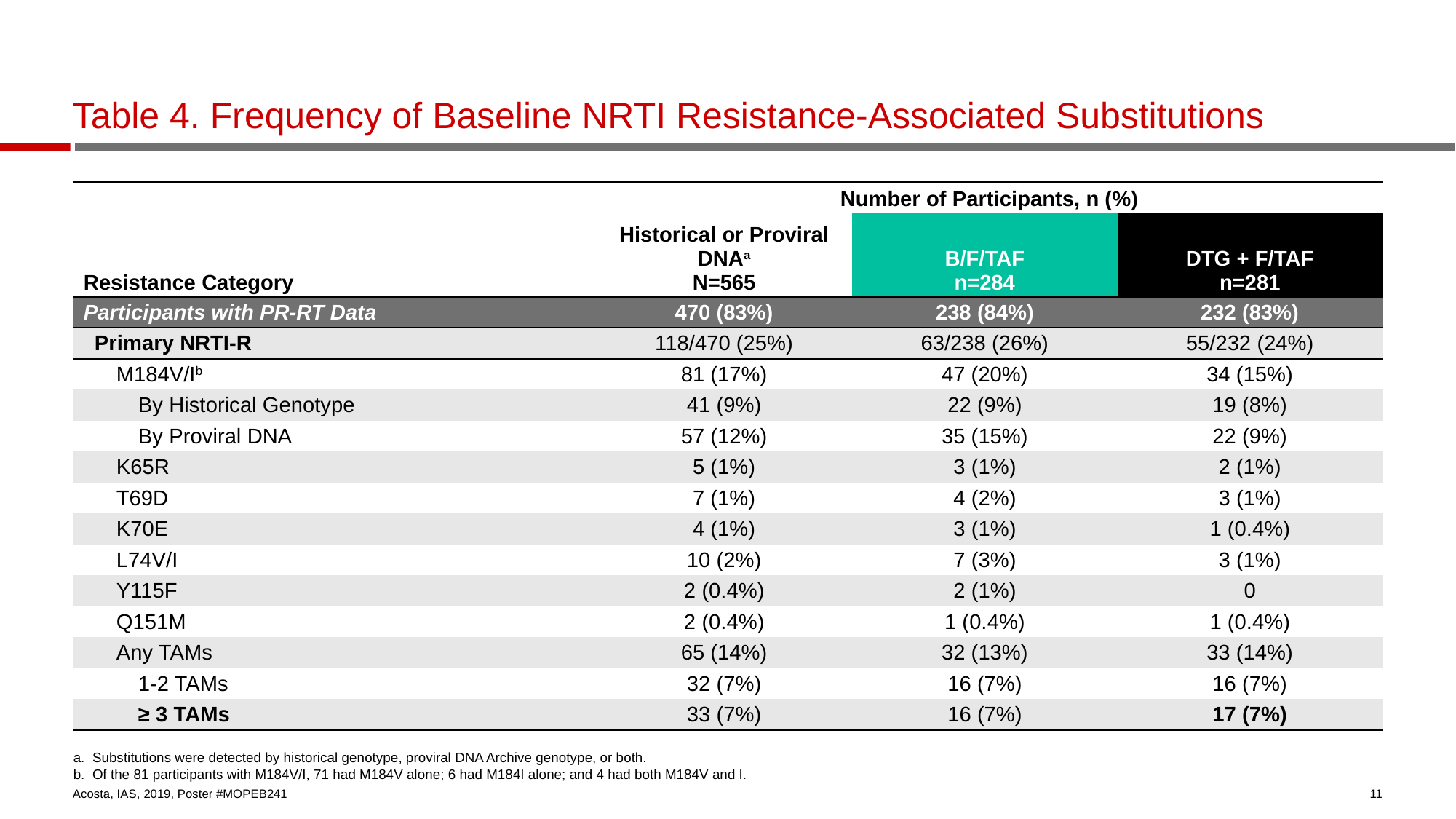

# Table 4. Frequency of Baseline NRTI Resistance-Associated Substitutions
| Resistance Category | Number of Participants, n (%) |  |  |
| --- | --- | --- | --- |
|  | Historical or Proviral DNAa N=565 | B/F/TAF n=284 | DTG + F/TAF n=281 |
| Participants with PR-RT Data | 470 (83%) | 238 (84%) | 232 (83%) |
| Primary NRTI-R | 118/470 (25%) | 63/238 (26%) | 55/232 (24%) |
| M184V/Ib | 81 (17%) | 47 (20%) | 34 (15%) |
| By Historical Genotype | 41 (9%) | 22 (9%) | 19 (8%) |
| By Proviral DNA | 57 (12%) | 35 (15%) | 22 (9%) |
| K65R | 5 (1%) | 3 (1%) | 2 (1%) |
| T69D | 7 (1%) | 4 (2%) | 3 (1%) |
| K70E | 4 (1%) | 3 (1%) | 1 (0.4%) |
| L74V/I | 10 (2%) | 7 (3%) | 3 (1%) |
| Y115F | 2 (0.4%) | 2 (1%) | 0 |
| Q151M | 2 (0.4%) | 1 (0.4%) | 1 (0.4%) |
| Any TAMs | 65 (14%) | 32 (13%) | 33 (14%) |
| 1-2 TAMs | 32 (7%) | 16 (7%) | 16 (7%) |
| ≥ 3 TAMs | 33 (7%) | 16 (7%) | 17 (7%) |
a.  Substitutions were detected by historical genotype, proviral DNA Archive genotype, or both.
b.  Of the 81 participants with M184V/I, 71 had M184V alone; 6 had M184I alone; and 4 had both M184V and I.
Acosta, IAS, 2019, Poster #MOPEB241
11